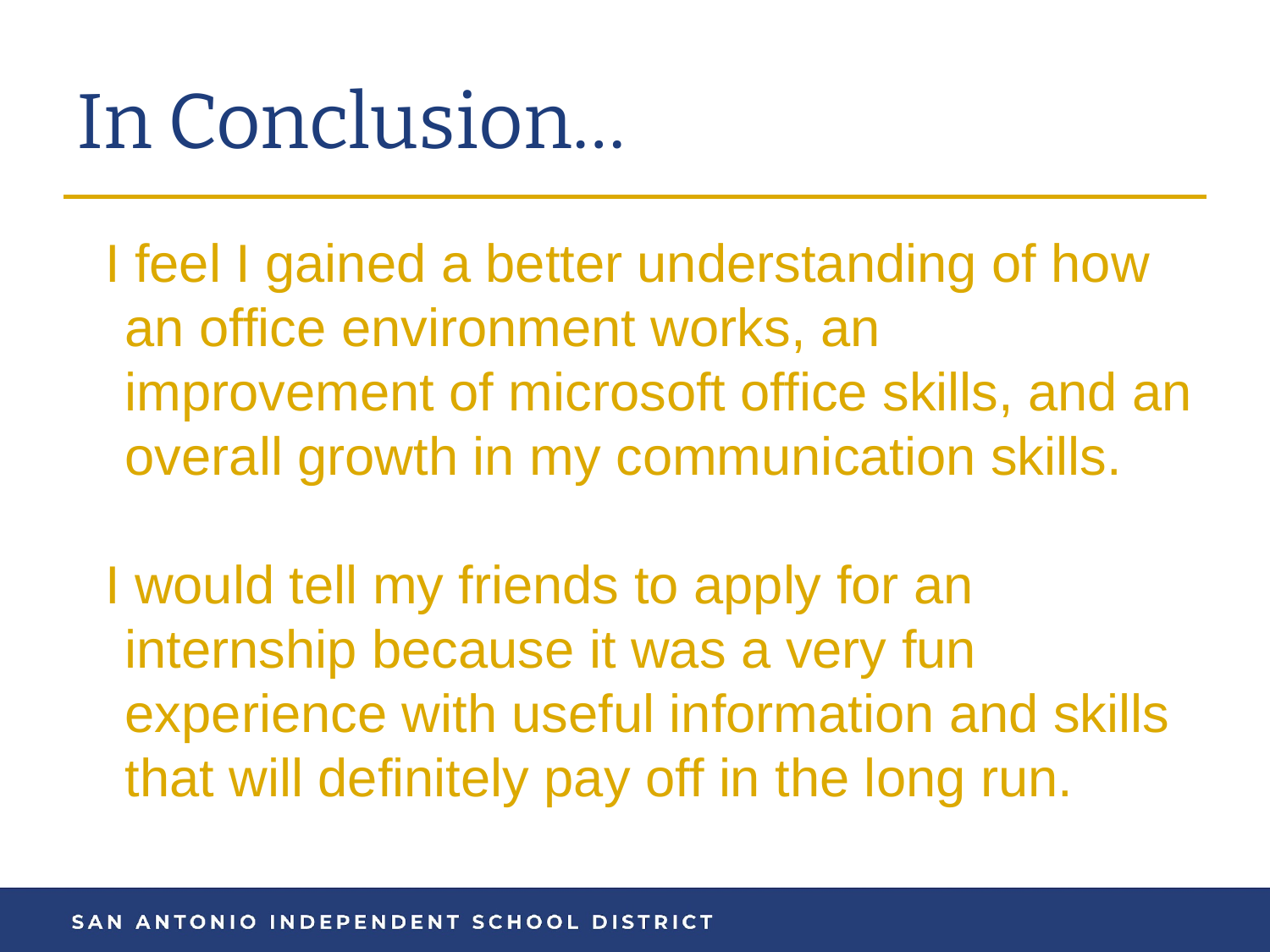

# In Conclusion…
I feel I gained a better understanding of how an office environment works, an improvement of microsoft office skills, and an overall growth in my communication skills.

I would tell my friends to apply for an internship because it was a very fun experience with useful information and skills that will definitely pay off in the long run.